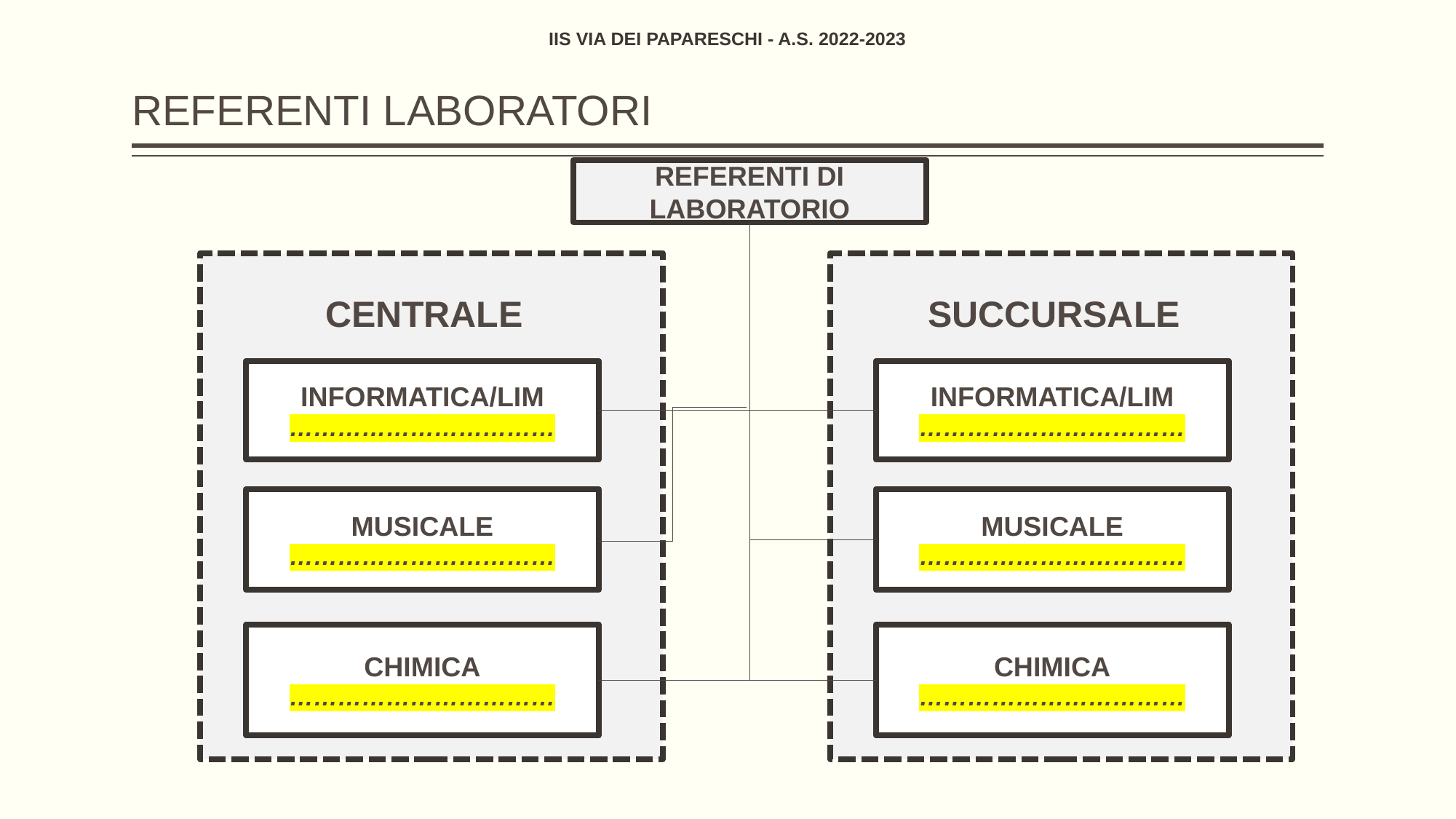

# Referenti laboratori
IIS VIA DEI PAPARESCHI - A.S. 2022-2023
Referenti di Laboratorio

CENTRALE
SUCCURSALE
Informatica/LIM
……………………………
Informatica/LIM
……………………………
Musicale
……………………………
Musicale
……………………………
Chimica
……………………………
Chimica
……………………………